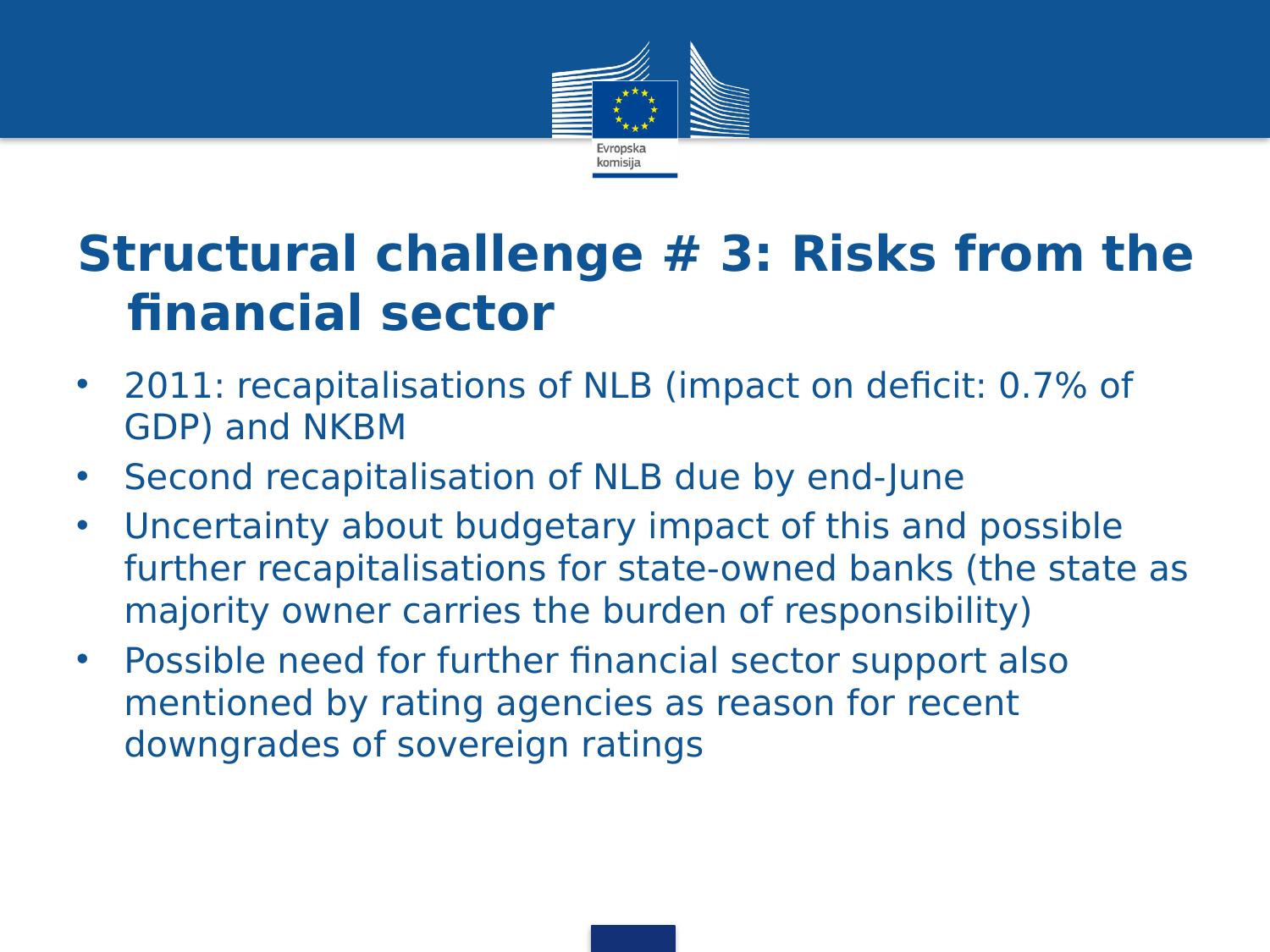

# Structural challenge # 3: Risks from the financial sector
2011: recapitalisations of NLB (impact on deficit: 0.7% of GDP) and NKBM
Second recapitalisation of NLB due by end-June
Uncertainty about budgetary impact of this and possible further recapitalisations for state-owned banks (the state as majority owner carries the burden of responsibility)
Possible need for further financial sector support also mentioned by rating agencies as reason for recent downgrades of sovereign ratings